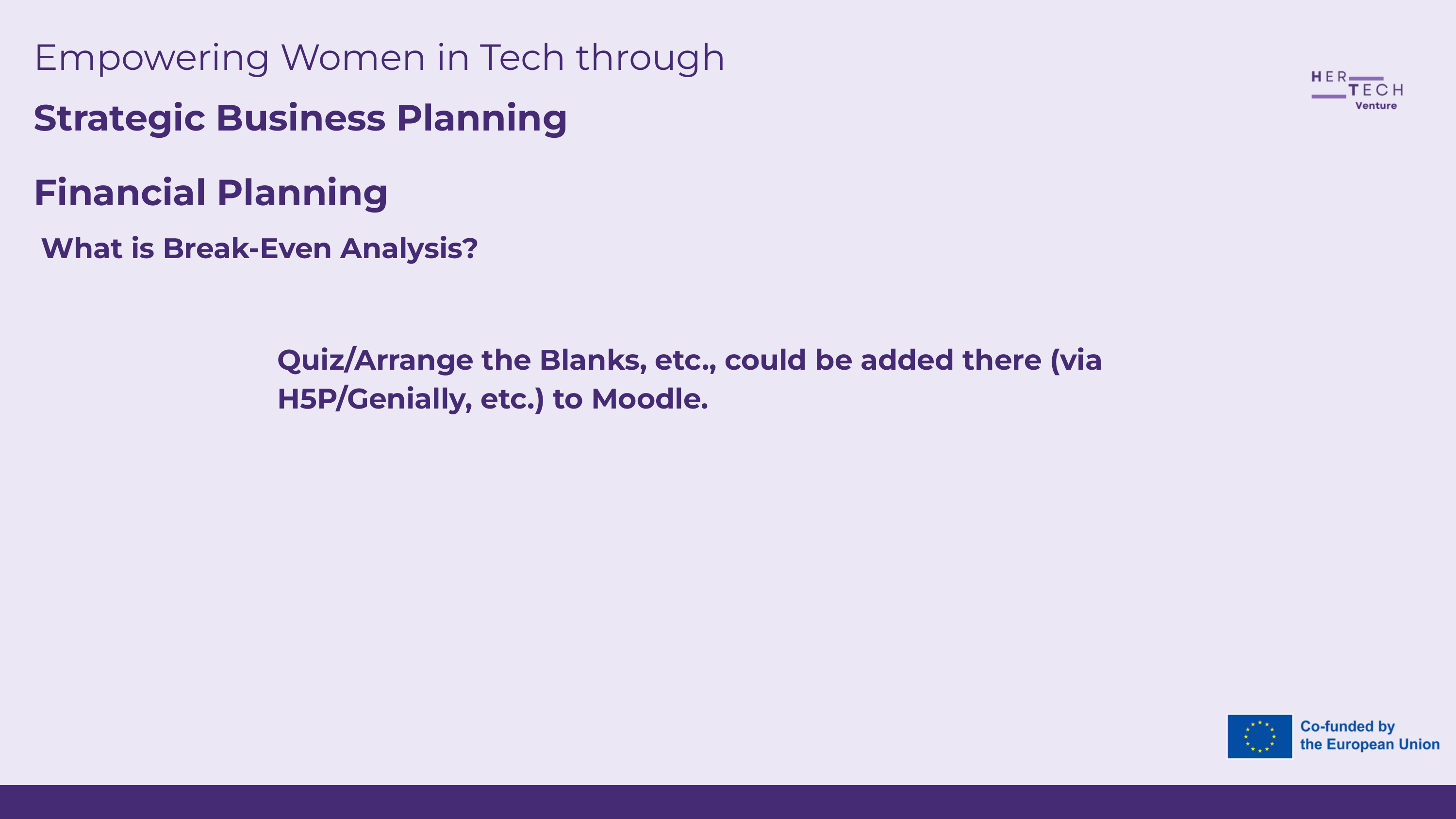

Empowering Women in Tech through
Strategic Business Planning
Financial Planning
What is Break-Even Analysis?
Quiz/Arrange the Blanks, etc., could be added there (via H5P/Genially, etc.) to Moodle.